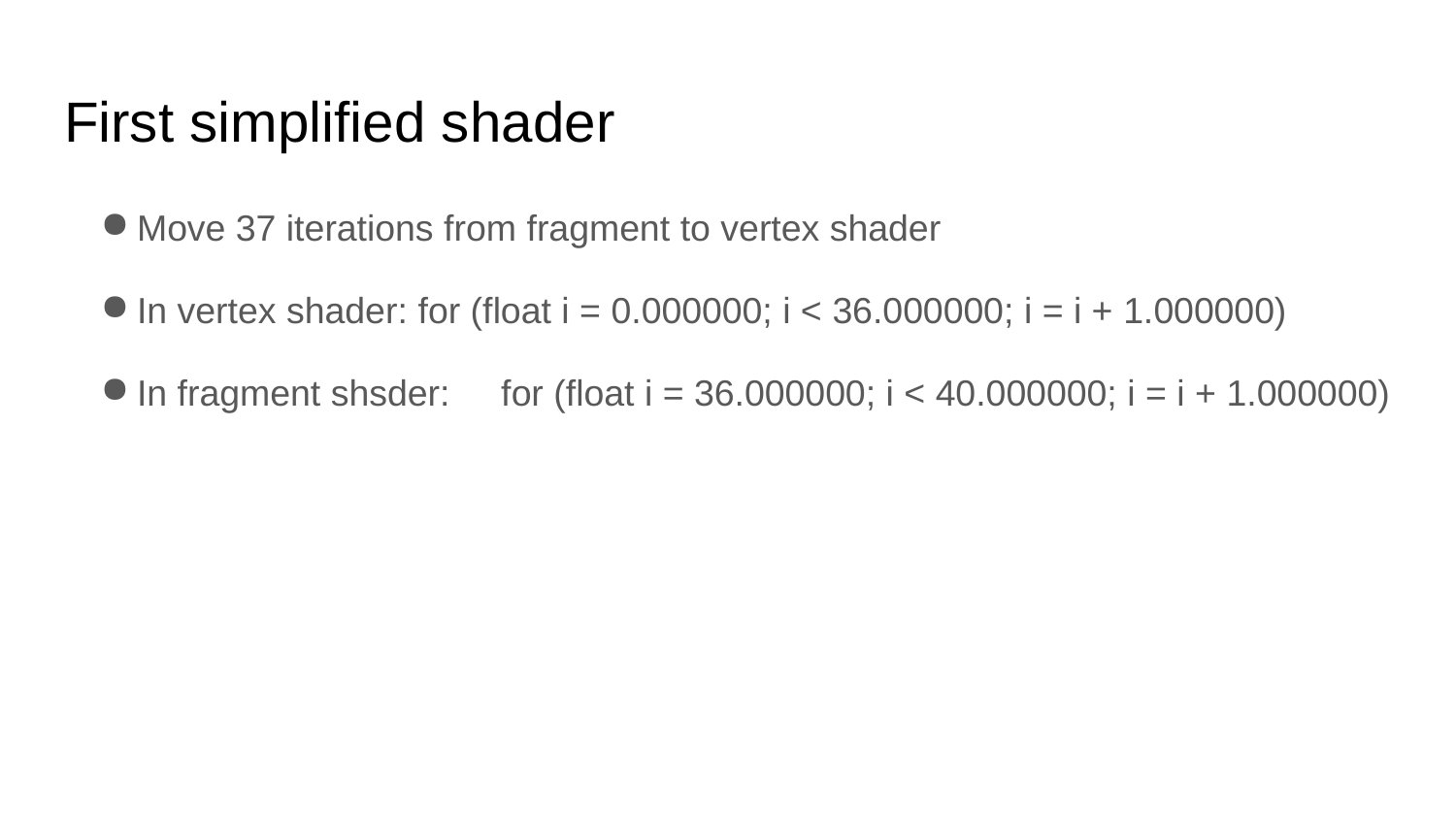

# First simplified shader
Move 37 iterations from fragment to vertex shader
In vertex shader: for (float i = 0.000000; i < 36.000000; i = i + 1.000000)
In fragment shsder:     for (float i = 36.000000; i < 40.000000; i = i + 1.000000)